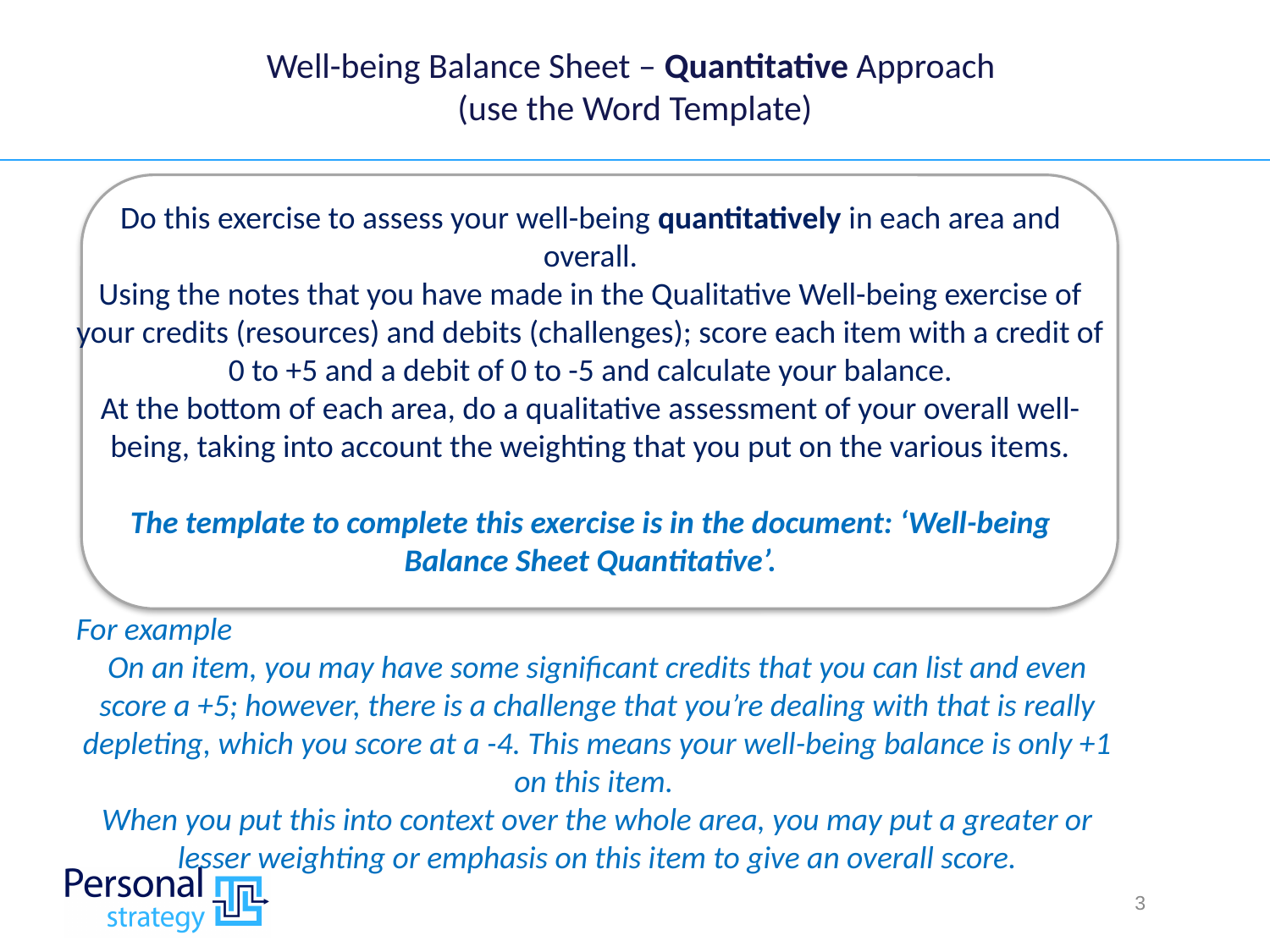

# Well-being Balance Sheet – Quantitative Approach (use the Word Template)

Do this exercise to assess your well-being quantitatively in each area and overall.
Using the notes that you have made in the Qualitative Well-being exercise of your credits (resources) and debits (challenges); score each item with a credit of 0 to +5 and a debit of 0 to -5 and calculate your balance.
At the bottom of each area, do a qualitative assessment of your overall well-being, taking into account the weighting that you put on the various items.

The template to complete this exercise is in the document: ‘Well-being Balance Sheet Quantitative’.

For example
On an item, you may have some significant credits that you can list and even score a +5; however, there is a challenge that you’re dealing with that is really depleting, which you score at a -4. This means your well-being balance is only +1 on this item.
When you put this into context over the whole area, you may put a greater or lesser weighting or emphasis on this item to give an overall score.
3